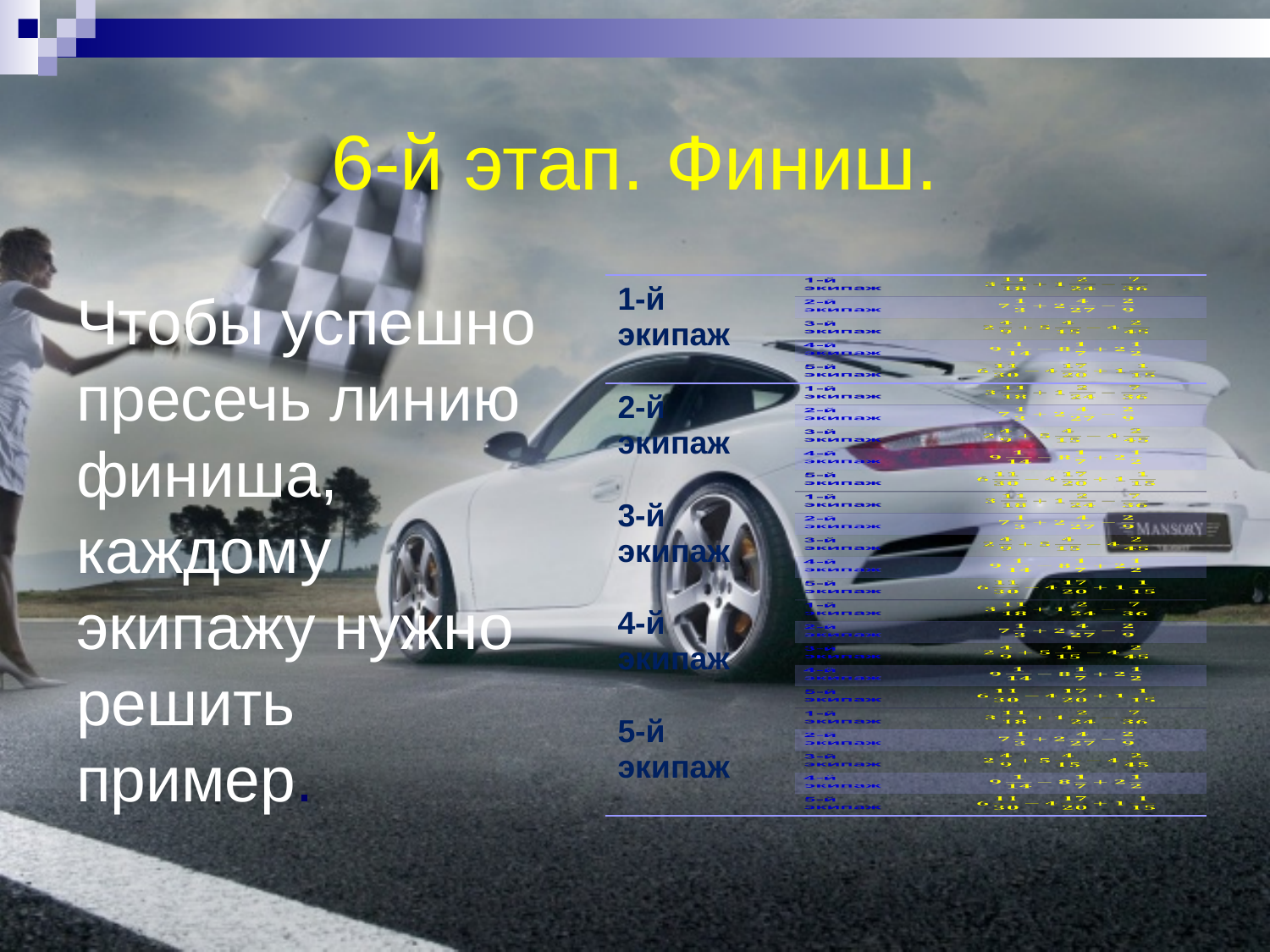

# 6-й этап. Финиш.
Чтобы успешно пресечь линию финиша, каждому экипажу нужно решить пример.
| 1-й экипаж |  |
| --- | --- |
| 2-й экипаж |  |
| 3-й экипаж |  |
| 4-й экипаж |  |
| 5-й экипаж |  |